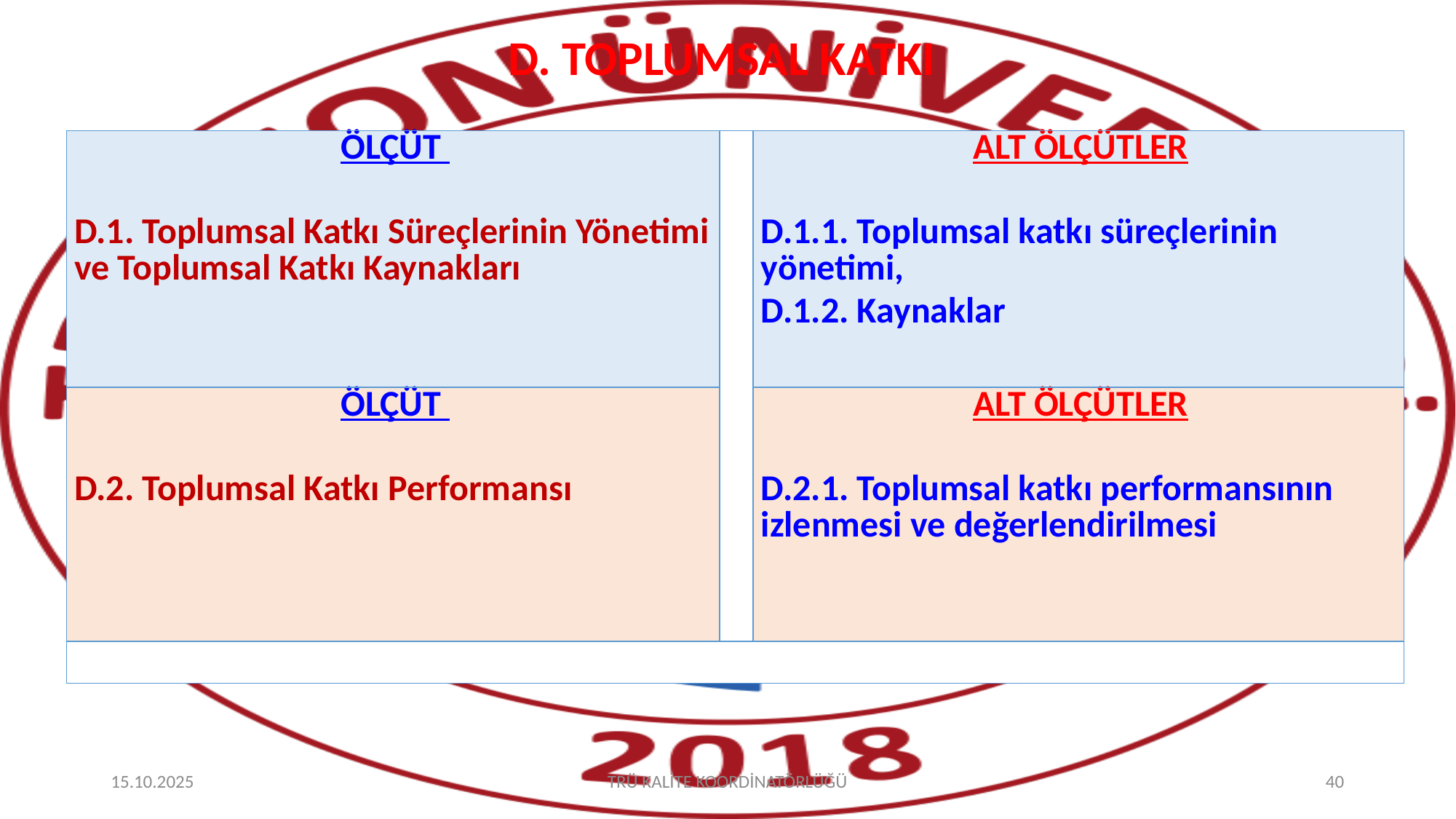

# D. TOPLUMSAL KATKI
| ÖLÇÜT D.1. Toplumsal Katkı Süreçlerinin Yönetimi ve Toplumsal Katkı Kaynakları |  | ALT ÖLÇÜTLER D.1.1. Toplumsal katkı süreçlerinin yönetimi, D.1.2. Kaynaklar |
| --- | --- | --- |
| ÖLÇÜT D.2. Toplumsal Katkı Performansı |  | ALT ÖLÇÜTLER D.2.1. Toplumsal katkı performansının izlenmesi ve değerlendirilmesi |
|  |  |  |
15.10.2025
TRÜ KALİTE KOORDİNATÖRLÜĞÜ
40